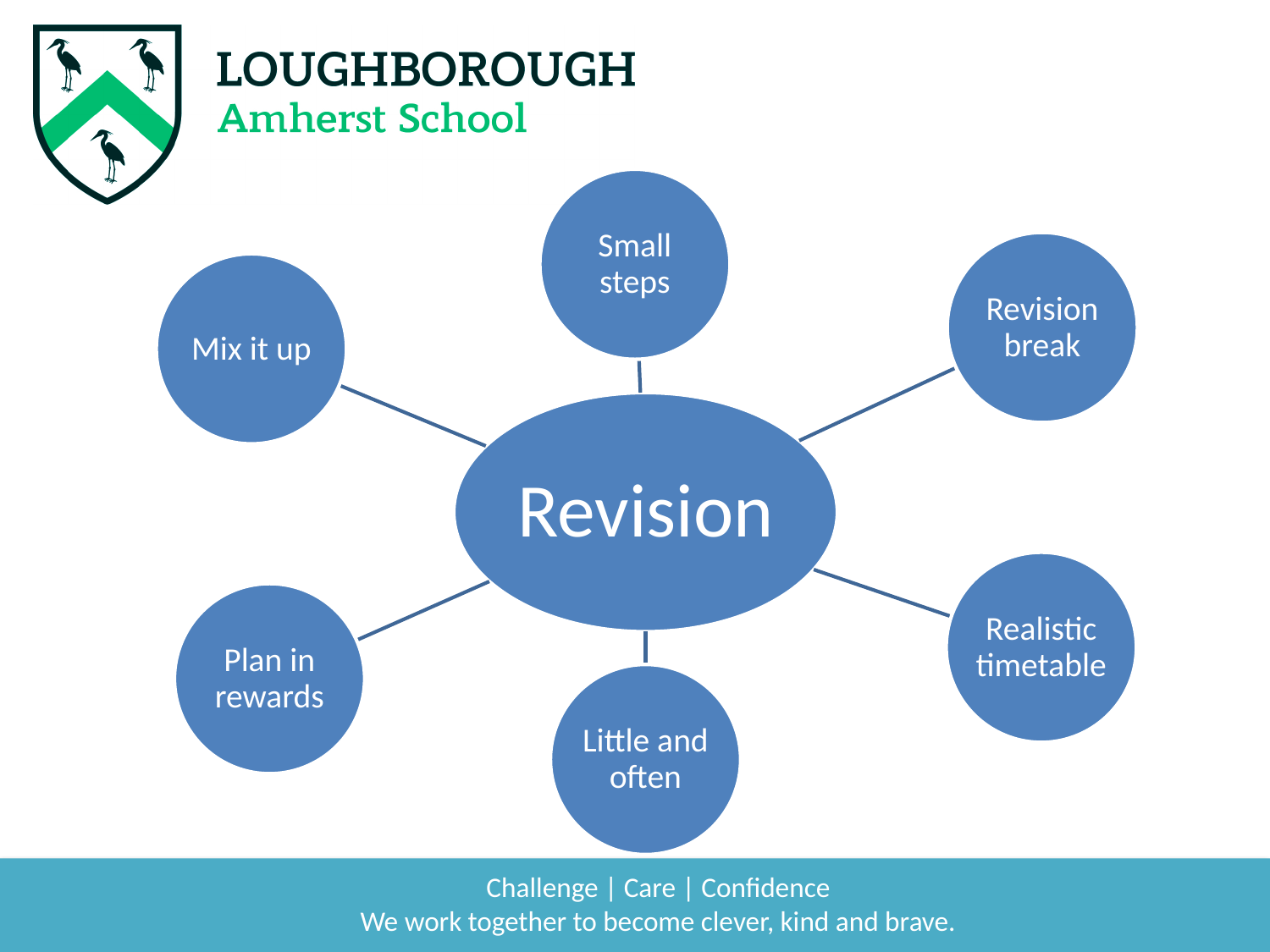

Revision

Revision break

Small steps

Realistic timetable

Little and often

Plan in rewards

Mix it up